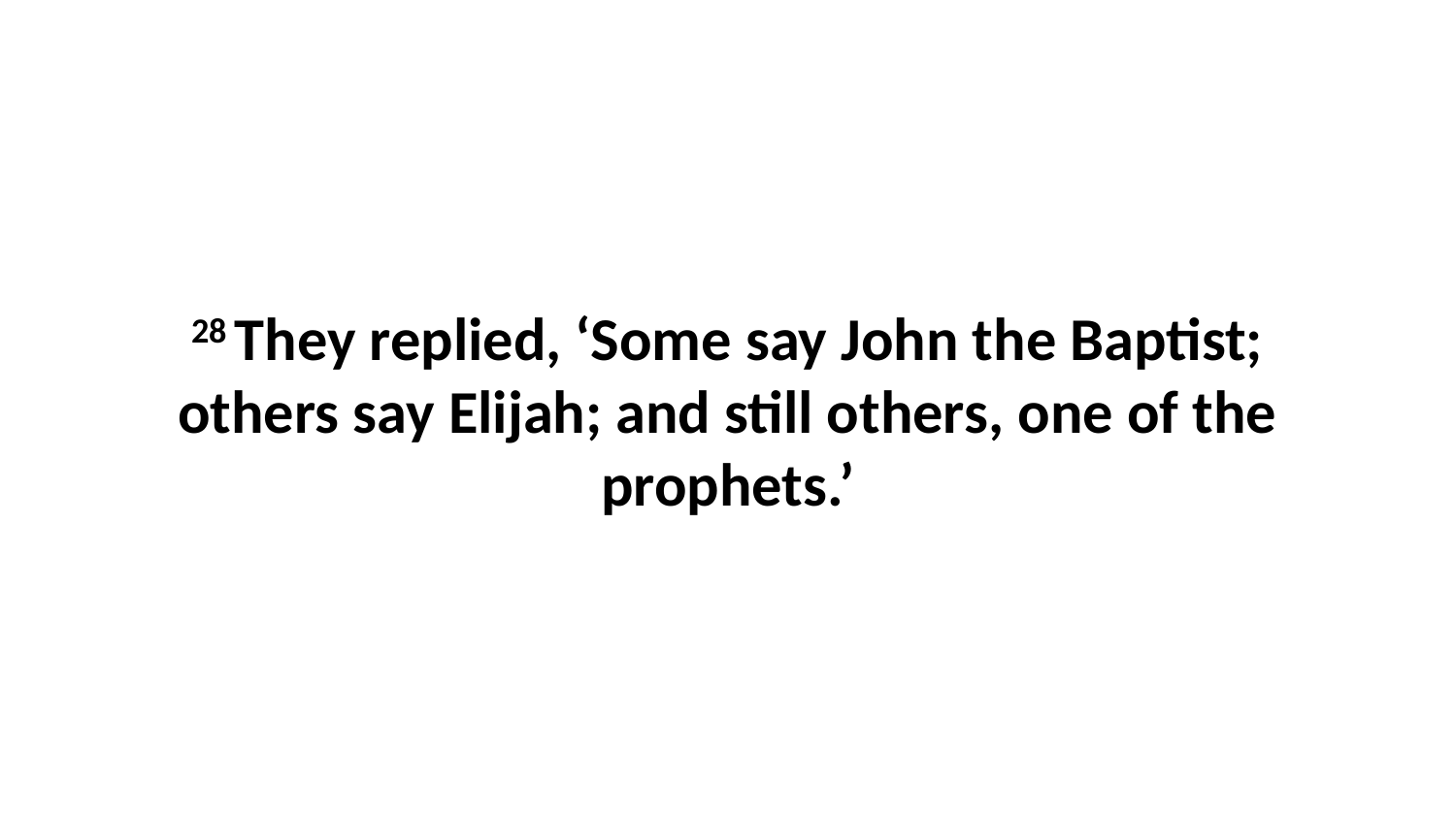

28 They replied, ‘Some say John the Baptist; others say Elijah; and still others, one of the prophets.’